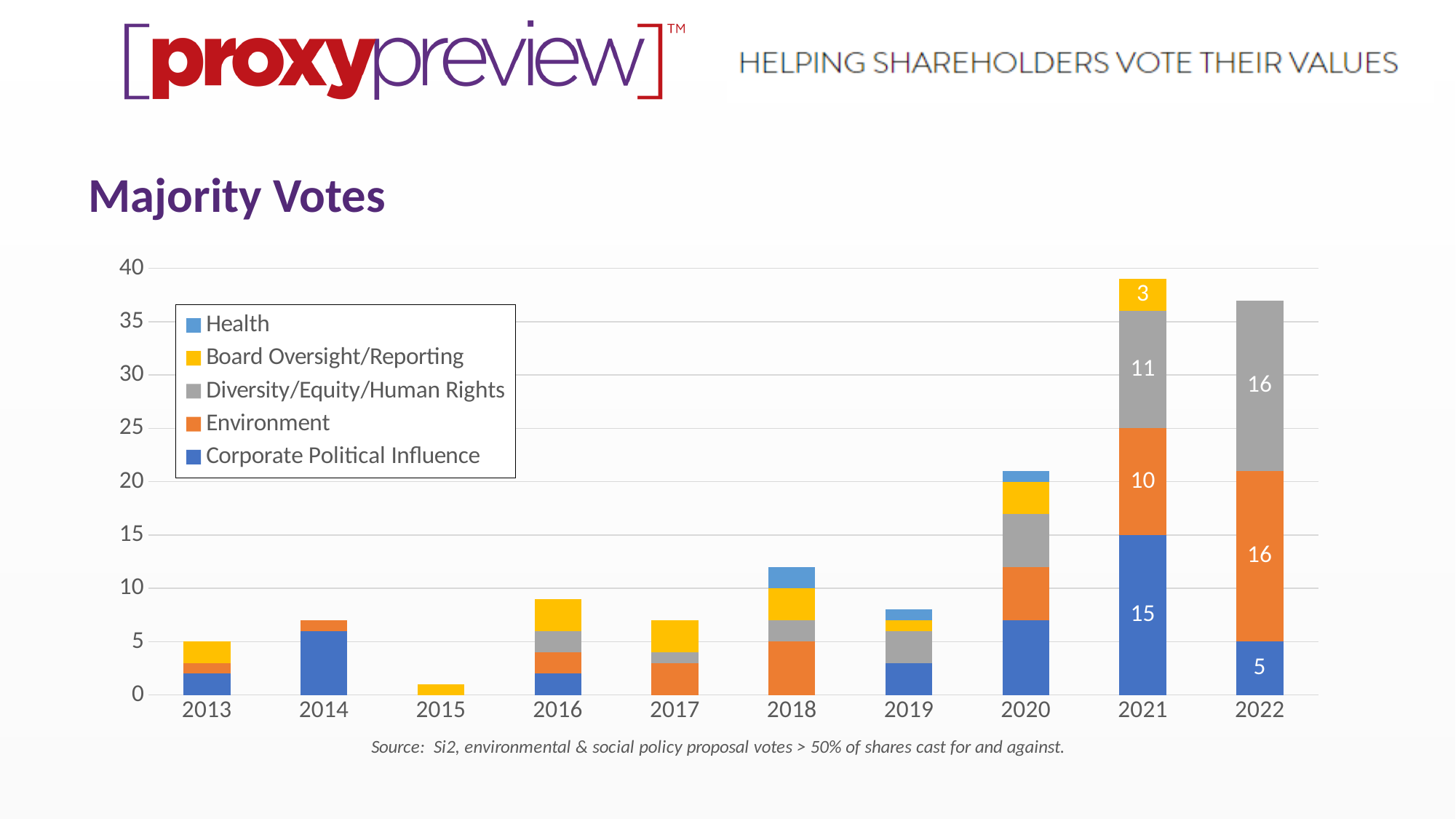

Majority Votes

### Chart

| Category | Corporate Political Influence | Environment | Diversity/Equity/Human Rights | Board Oversight/Reporting | Health |
|---|---|---|---|---|---|
| 2013 | 2.0 | 1.0 | 0.0 | 2.0 | None |
| 2014 | 6.0 | 1.0 | 0.0 | 0.0 | None |
| 2015 | None | 0.0 | 0.0 | 1.0 | None |
| 2016 | 2.0 | 2.0 | 2.0 | 3.0 | None |
| 2017 | None | 3.0 | 1.0 | 3.0 | None |
| 2018 | None | 5.0 | 2.0 | 3.0 | 2.0 |
| 2019 | 3.0 | 0.0 | 3.0 | 1.0 | 1.0 |
| 2020 | 7.0 | 5.0 | 5.0 | 3.0 | 1.0 |
| 2021 | 15.0 | 10.0 | 11.0 | 3.0 | None |
| 2022 | 5.0 | 16.0 | 16.0 | 0.0 | None |